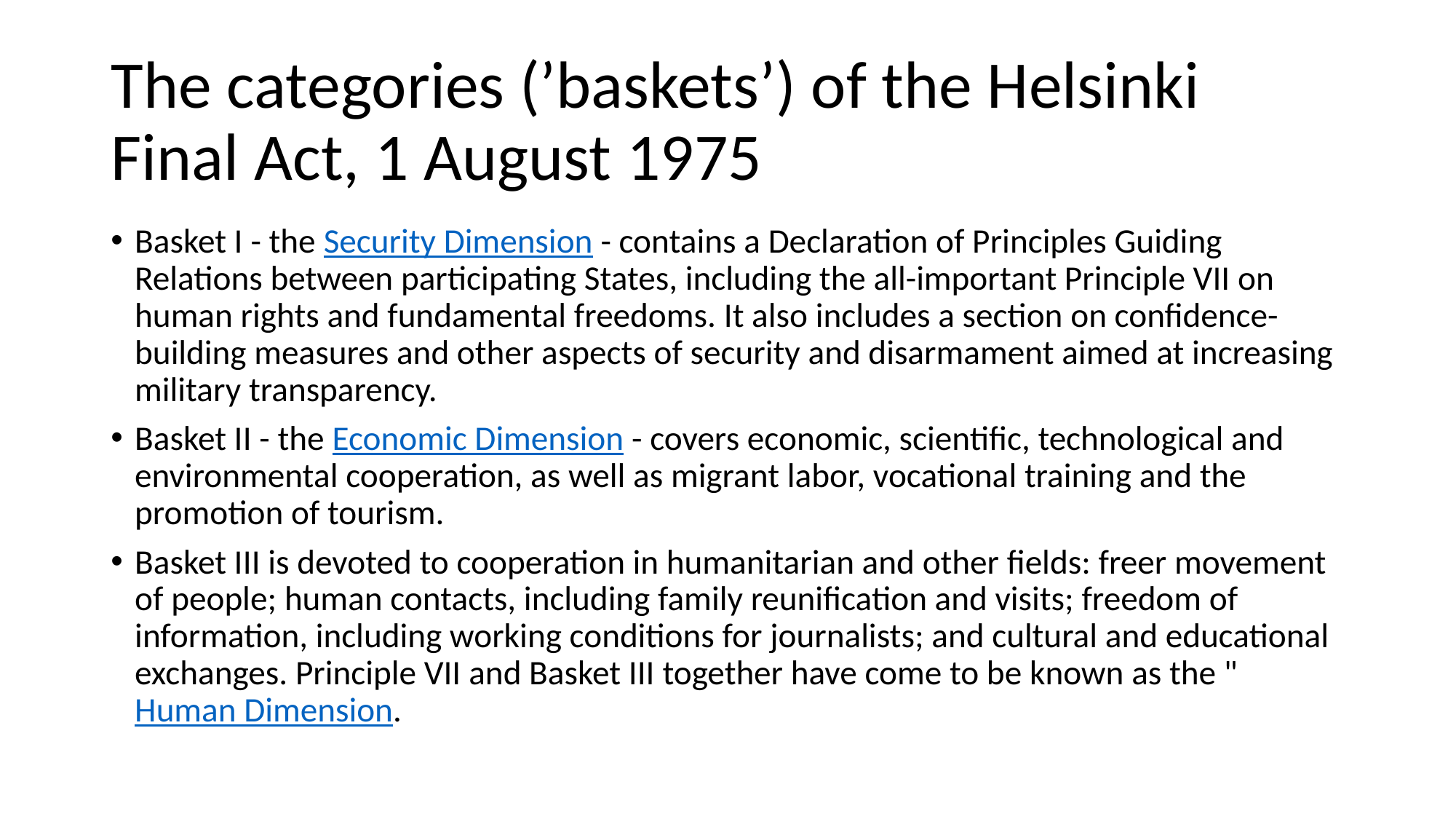

# The categories (’baskets’) of the Helsinki Final Act, 1 August 1975
Basket I - the Security Dimension - contains a Declaration of Principles Guiding Relations between participating States, including the all-important Principle VII on human rights and fundamental freedoms. It also includes a section on confidence-building measures and other aspects of security and disarmament aimed at increasing military transparency.
Basket II - the Economic Dimension - covers economic, scientific, technological and environmental cooperation, as well as migrant labor, vocational training and the promotion of tourism.
Basket III is devoted to cooperation in humanitarian and other fields: freer movement of people; human contacts, including family reunification and visits; freedom of information, including working conditions for journalists; and cultural and educational exchanges. Principle VII and Basket III together have come to be known as the "Human Dimension.